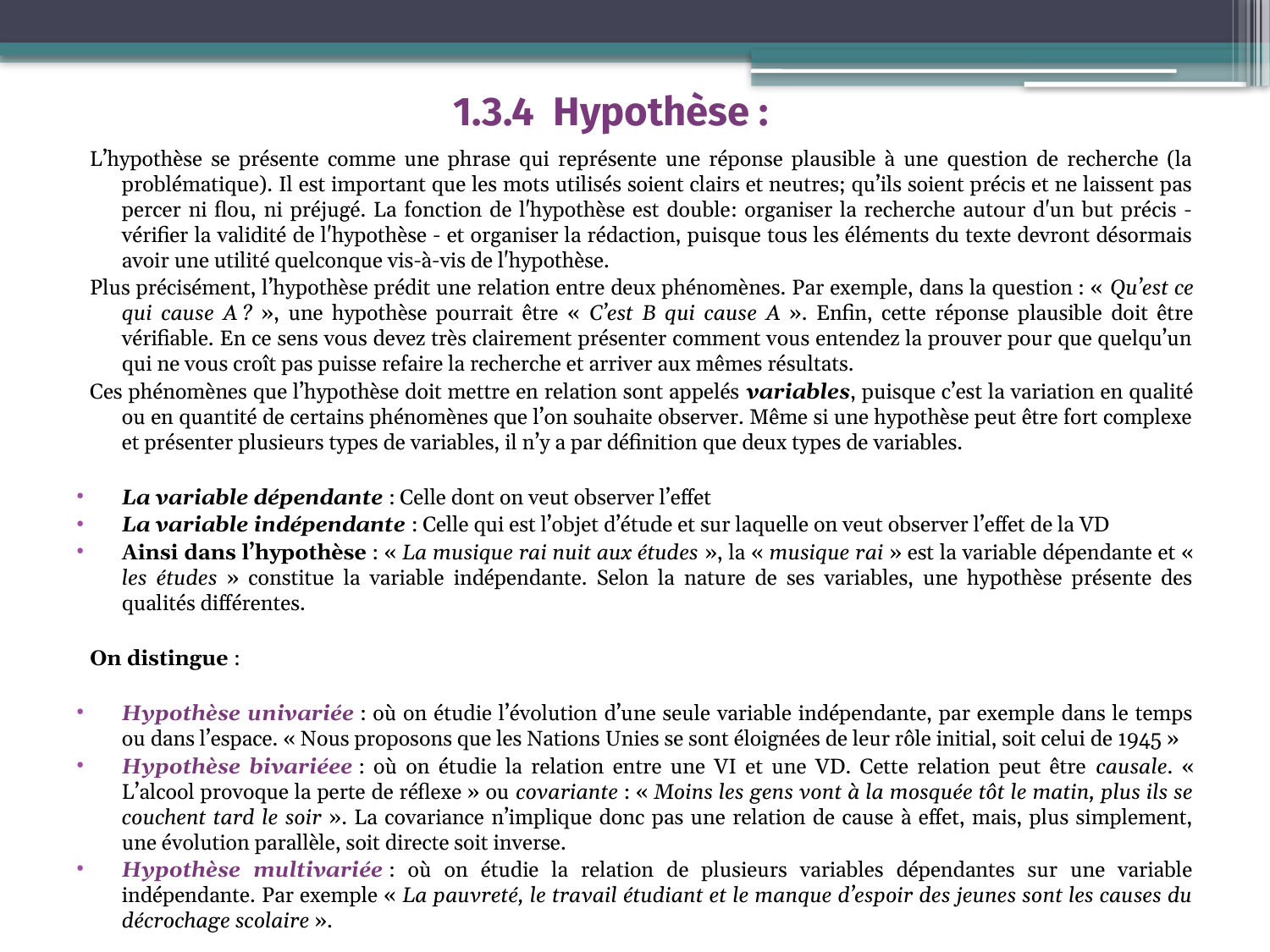

# 1.3.4  Hypothèse :
L’hypothèse se présente comme une phrase qui représente une réponse plausible à une question de recherche (la problématique). Il est important que les mots utilisés soient clairs et neutres; qu’ils soient précis et ne laissent pas percer ni flou, ni préjugé. La fonction de l'hypothèse est double: organiser la recherche autour d'un but précis - vérifier la validité de l'hypothèse - et organiser la rédaction, puisque tous les éléments du texte devront désormais avoir une utilité quelconque vis-à-vis de l'hypothèse.
Plus précisément, l’hypothèse prédit une relation entre deux phénomènes. Par exemple, dans la question : « Qu’est ce qui cause A ? », une hypothèse pourrait être « C’est B qui cause A ». Enfin, cette réponse plausible doit être vérifiable. En ce sens vous devez très clairement présenter comment vous entendez la prouver pour que quelqu’un qui ne vous croît pas puisse refaire la recherche et arriver aux mêmes résultats.
Ces phénomènes que l’hypothèse doit mettre en relation sont appelés variables, puisque c’est la variation en qualité ou en quantité de certains phénomènes que l’on souhaite observer. Même si une hypothèse peut être fort complexe et présenter plusieurs types de variables, il n’y a par définition que deux types de variables.

La variable dépendante : Celle dont on veut observer l’effet
La variable indépendante : Celle qui est l’objet d’étude et sur laquelle on veut observer l’effet de la VD
Ainsi dans l’hypothèse : « La musique rai nuit aux études », la « musique rai » est la variable dépendante et « les études » constitue la variable indépendante. Selon la nature de ses variables, une hypothèse présente des qualités différentes.

On distingue :

Hypothèse univariée : où on étudie l’évolution d’une seule variable indépendante, par exemple dans le temps ou dans l’espace. « Nous proposons que les Nations Unies se sont éloignées de leur rôle initial, soit celui de 1945 »
Hypothèse bivariéee : où on étudie la relation entre une VI et une VD. Cette relation peut être causale. « L’alcool provoque la perte de réflexe » ou covariante : « Moins les gens vont à la mosquée tôt le matin, plus ils se couchent tard le soir ». La covariance n’implique donc pas une relation de cause à effet, mais, plus simplement, une évolution parallèle, soit directe soit inverse.
Hypothèse multivariée : où on étudie la relation de plusieurs variables dépendantes sur une variable indépendante. Par exemple « La pauvreté, le travail étudiant et le manque d’espoir des jeunes sont les causes du décrochage scolaire ».